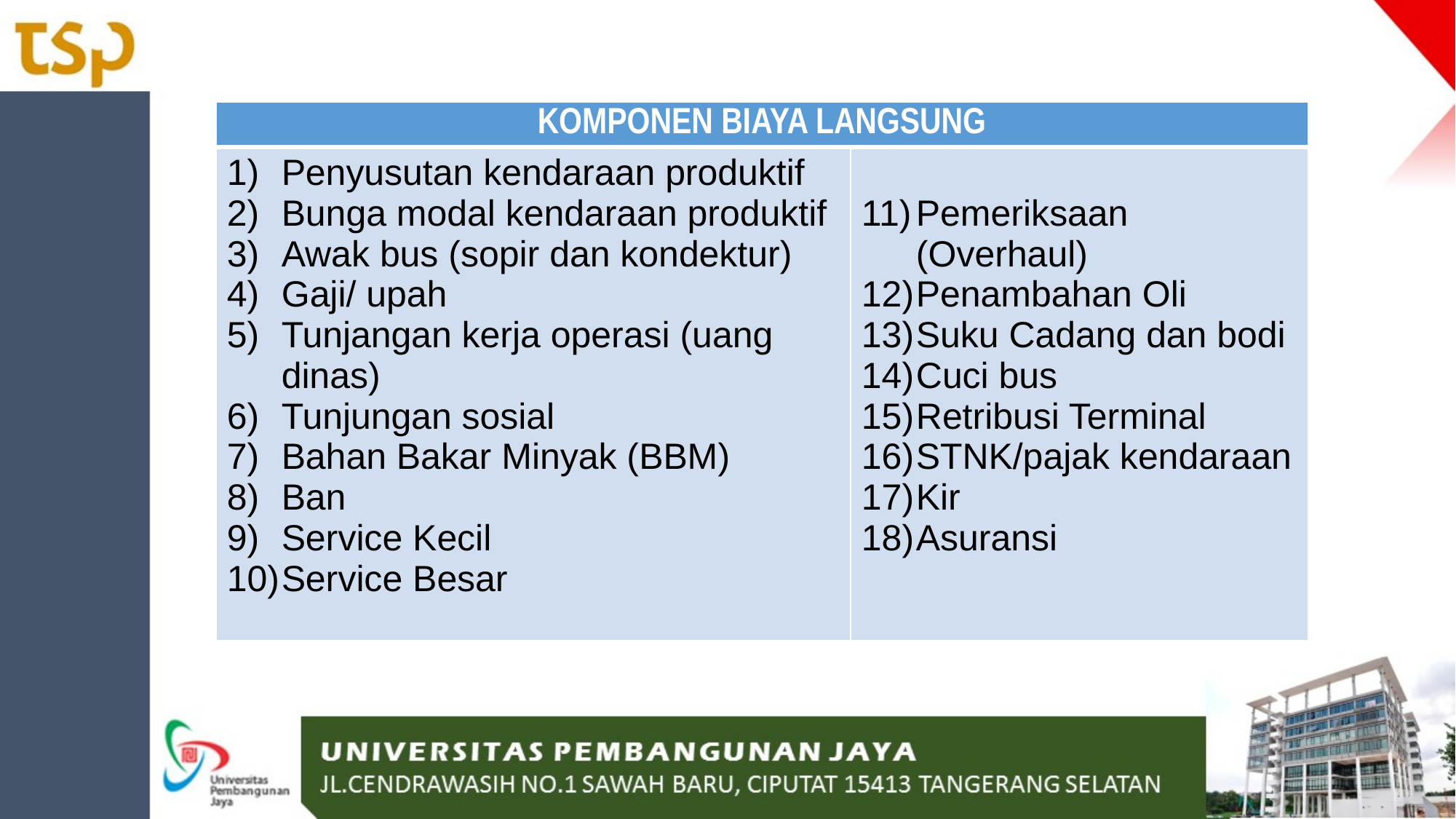

| KOMPONEN BIAYA LANGSUNG |  |
| --- | --- |
| Penyusutan kendaraan produktif Bunga modal kendaraan produktif Awak bus (sopir dan kondektur) Gaji/ upah Tunjangan kerja operasi (uang dinas) Tunjungan sosial Bahan Bakar Minyak (BBM) Ban Service Kecil Service Besar | Pemeriksaan (Overhaul) Penambahan Oli Suku Cadang dan bodi Cuci bus Retribusi Terminal STNK/pajak kendaraan Kir Asuransi |